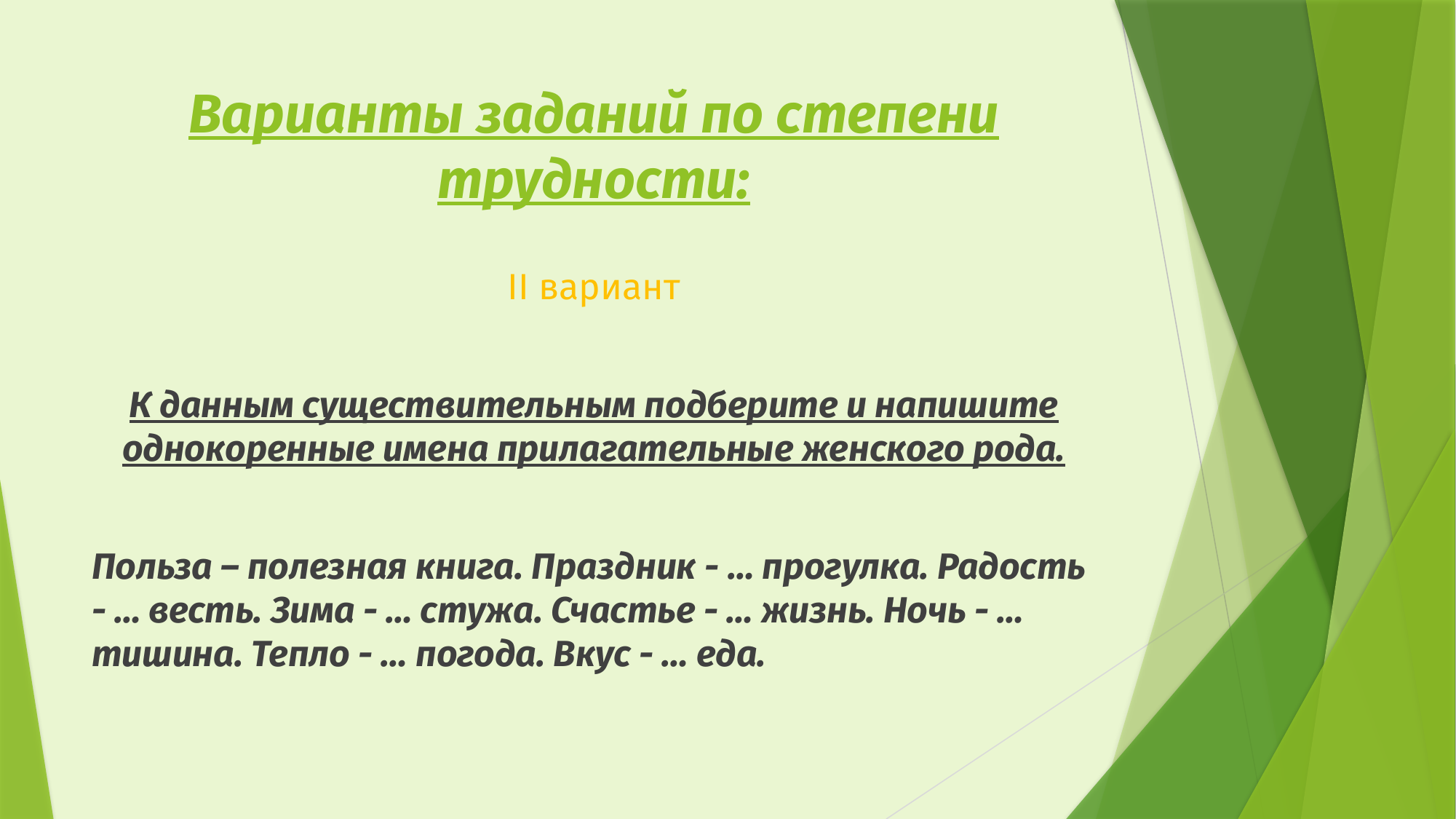

# Варианты заданий по степени трудности:
II вариант

К данным существительным подберите и напишите однокорен­ные имена прилагательные женского рода.

Польза – полезная книга. Праздник - … прогулка. Радость - … весть. Зима - … стужа. Счастье - … жизнь. Ночь - … тишина. Тепло - … погода. Вкус - … еда.